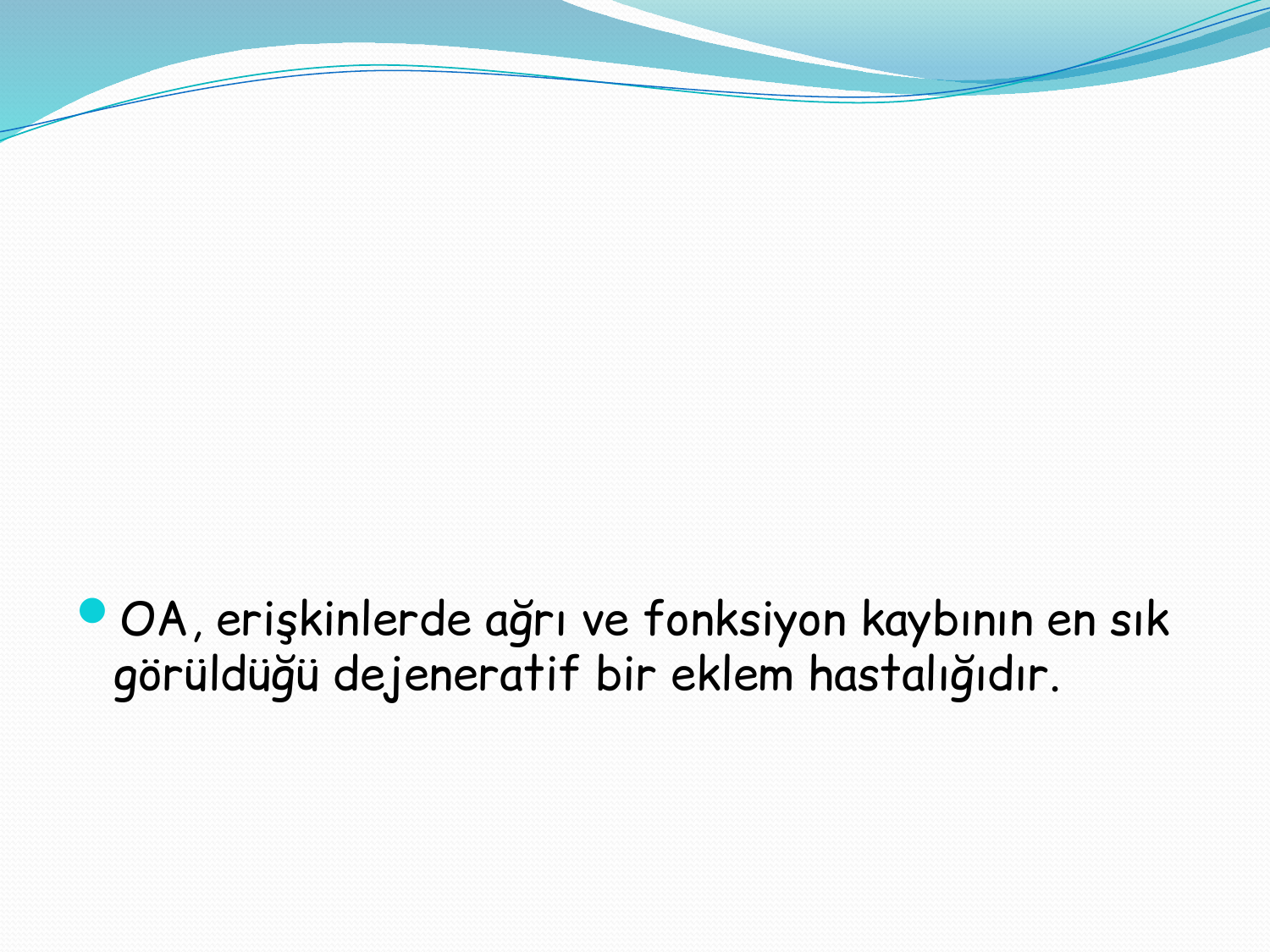

OA, erişkinlerde ağrı ve fonksiyon kaybının en sık görüldüğü dejeneratif bir eklem hastalığıdır.